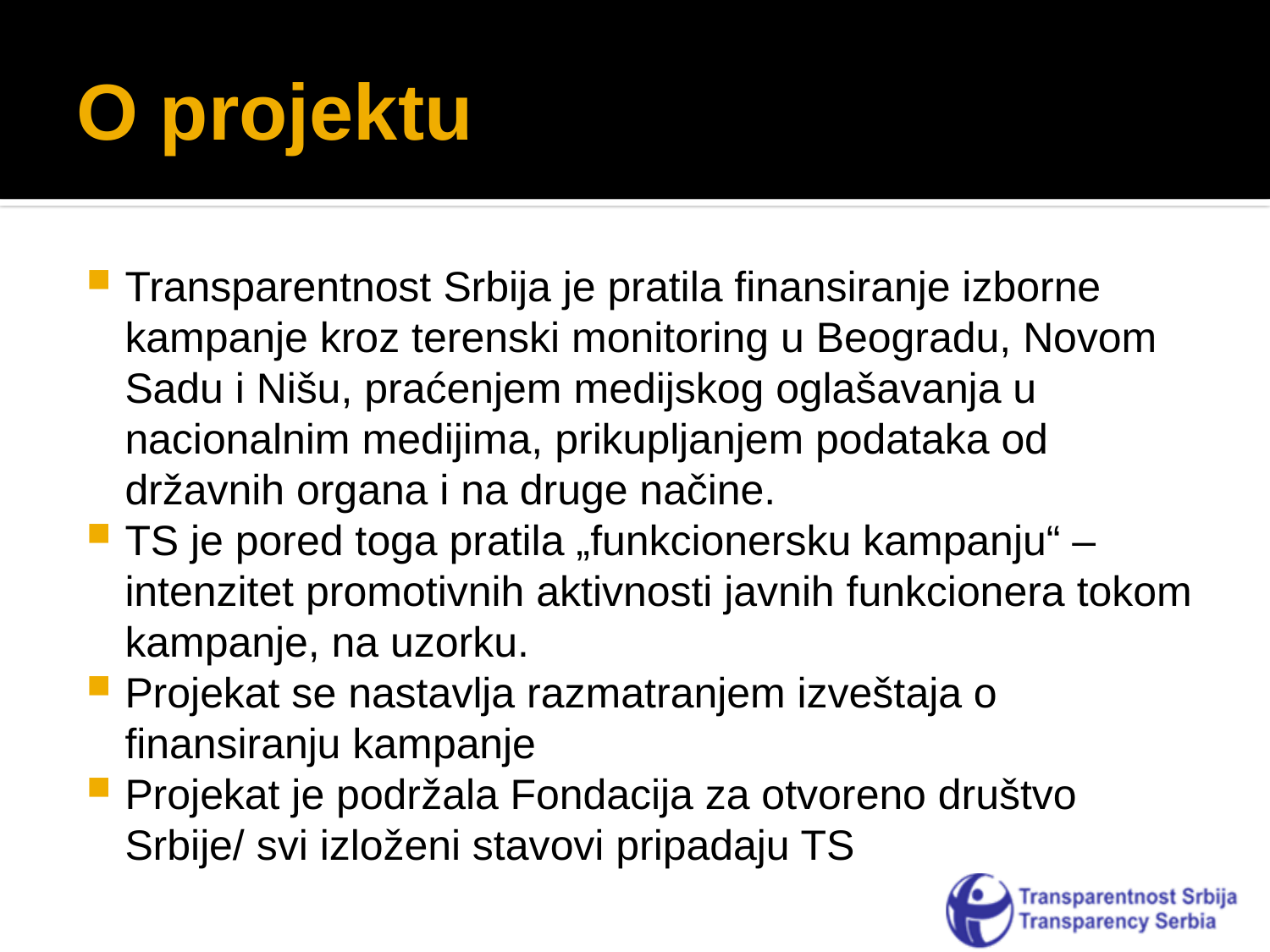

# O projektu
Transparentnost Srbija je pratila finansiranje izborne kampanje kroz terenski monitoring u Beogradu, Novom Sadu i Nišu, praćenjem medijskog oglašavanja u nacionalnim medijima, prikupljanjem podataka od državnih organa i na druge načine.
TS je pored toga pratila „funkcionersku kampanju“ – intenzitet promotivnih aktivnosti javnih funkcionera tokom kampanje, na uzorku.
Projekat se nastavlja razmatranjem izveštaja o finansiranju kampanje
Projekat je podržala Fondacija za otvoreno društvo Srbije/ svi izloženi stavovi pripadaju TS